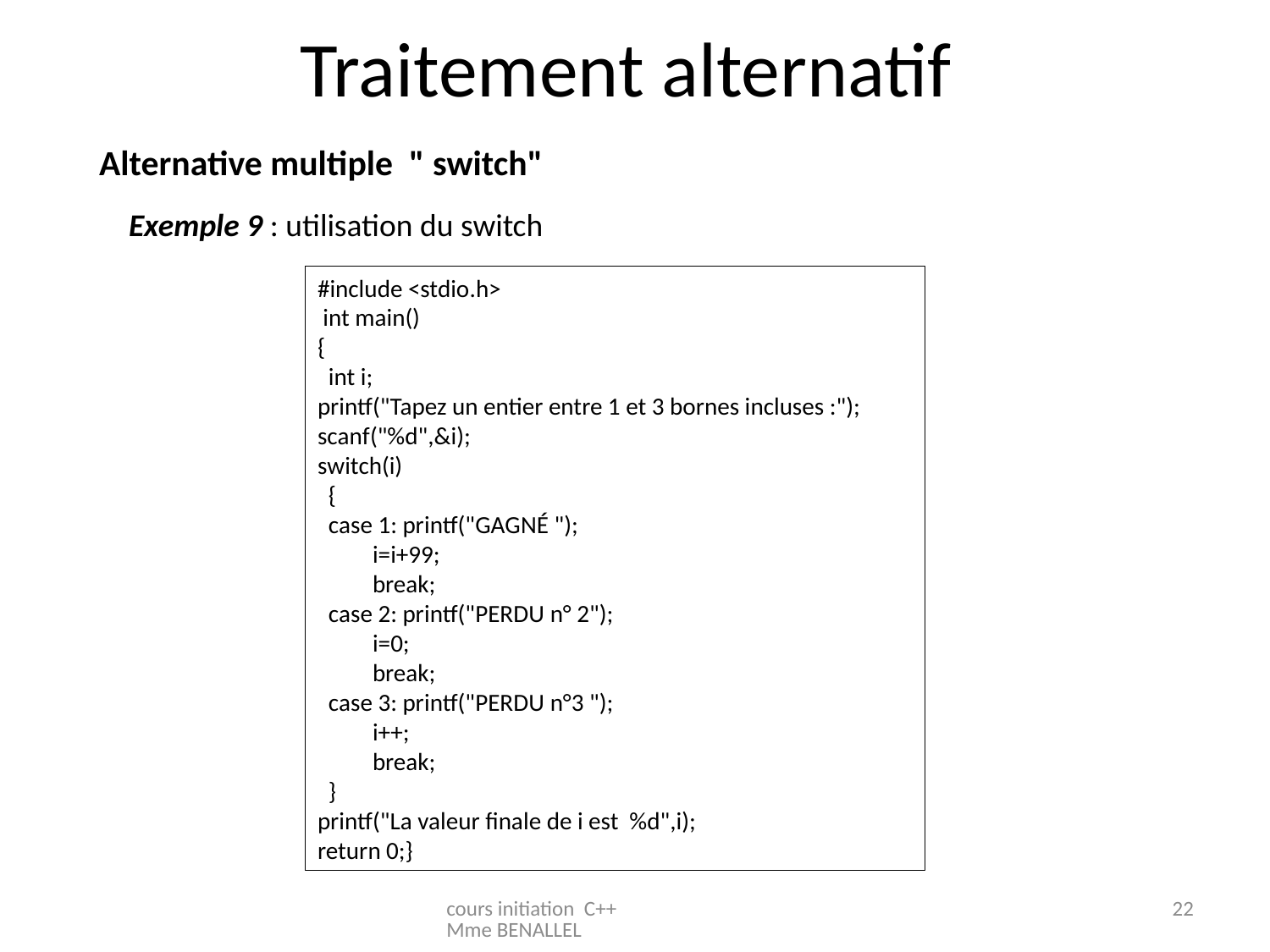

# Traitement alternatif
Alternative multiple  " switch"
Exemple 9 : utilisation du switch
#include <stdio.h>
 int main()
{
  int i;
printf("Tapez un entier entre 1 et 3 bornes incluses :");
scanf("%d",&i);
switch(i)
  {
  case 1: printf("GAGNÉ ");
          i=i+99;
          break;
  case 2: printf("PERDU n° 2");
          i=0;
          break;
  case 3: printf("PERDU n°3 ");
          i++;
          break;
  }
printf("La valeur finale de i est  %d",i);
return 0;}
cours initiation  C++                                         Mme BENALLEL
22